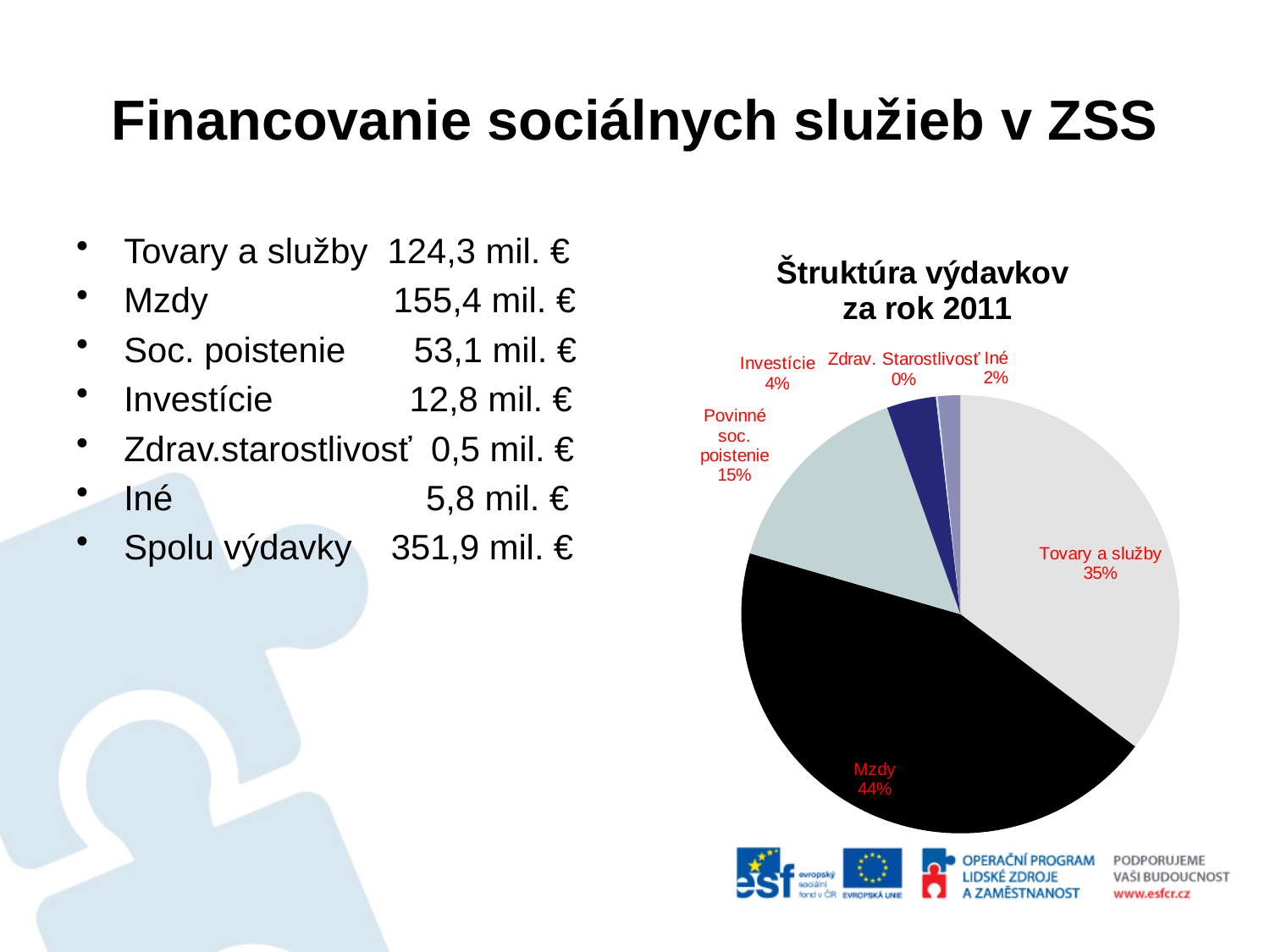

# Financovanie sociálnych služieb v ZSS
Tovary a služby  124,3 mil. €
Mzdy                   155,4 mil. €
Soc. poistenie       53,1 mil. €
Investície              12,8 mil. €
Zdrav.starostlivosť  0,5 mil. €
Iné                          5,8 mil. €
Spolu výdavky    351,9 mil. €

### Chart: Štruktúra výdavkov
 za rok 2011

| Category |  |
|---|---|
| Celkové výdavky ZSS | None |
|  | None |
| Tovary a služby | 124.3 |
| Mzdy | 155.4 |
| Povinné soc. poistenie | 53.1 |
| Investície | 12.8 |
| Zdrav. Starostlivosť | 0.5 |
| Iné | 5.8 |